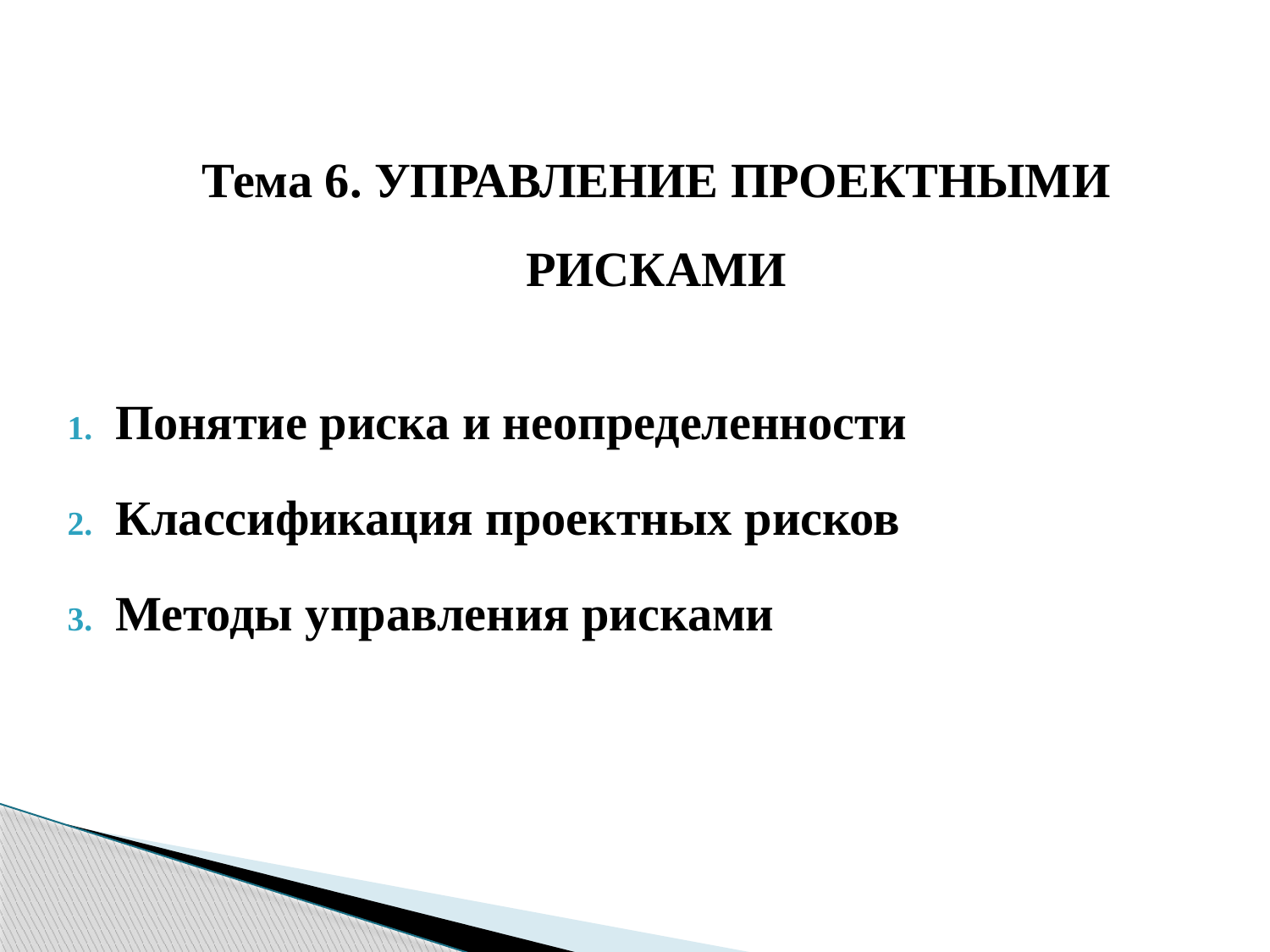

Тема 6. УПРАВЛЕНИЕ ПРОЕКТНЫМИ РИСКАМИ

Понятие риска и неопределенности
Классификация проектных рисков
Методы управления рисками